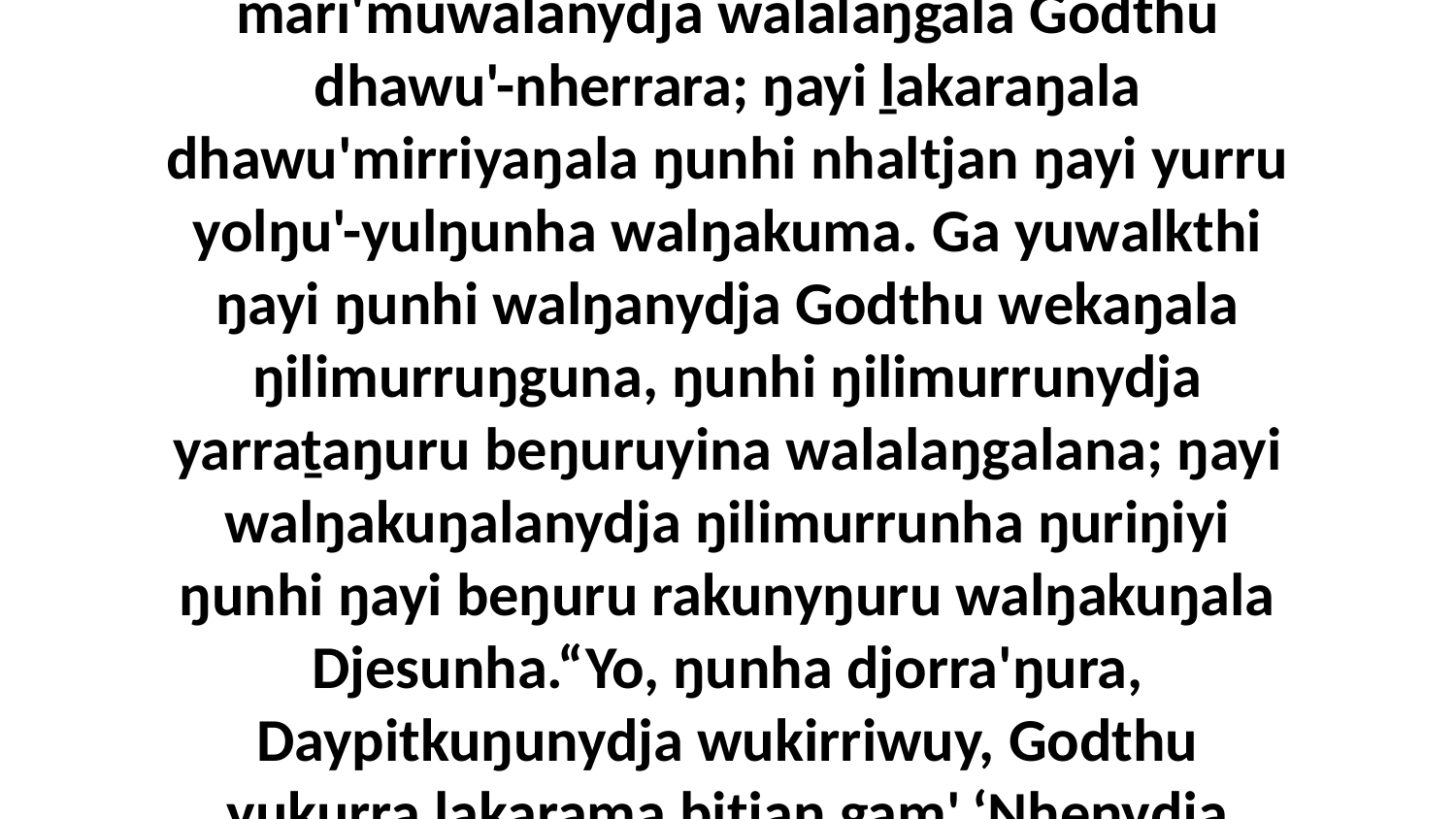

32-33 “Ga ŋanapurrunydja dhuwala dhiyalanydja yukurra ḻakarama nhumalaŋguna ŋunhi yana liŋgu waŋgany ŋupanayŋu dhäwu'. Ŋäthilinydja wal'ŋu benydja ŋilimurruŋgalaŋuwala märi'muwalanydja walalaŋgala Godthu dhawu'-nherrara; ŋayi ḻakaraŋala dhawu'mirriyaŋala ŋunhi nhaltjan ŋayi yurru yolŋu'-yulŋunha walŋakuma. Ga yuwalkthi ŋayi ŋunhi walŋanydja Godthu wekaŋala ŋilimurruŋguna, ŋunhi ŋilimurrunydja yarraṯaŋuru beŋuruyina walalaŋgalana; ŋayi walŋakuŋalanydja ŋilimurrunha ŋuriŋiyi ŋunhi ŋayi beŋuru rakunyŋuru walŋakuŋala Djesunha.“Yo, ŋunha djorra'ŋura, Daypitkuŋunydja wukirriwuy, Godthu yukurra ḻakarama bitjan gam',‘Nhenydja dhuwala Gäthu'mirriŋu ŋarrakuwaynha wal'ŋu,ga ŋarranydja nhuŋu Bäpa'mirriŋuna;Dhuwalanydja walu gäthuranydja ŋarra ŋarrakuwayliliyaŋalana nhuna märraŋala.’